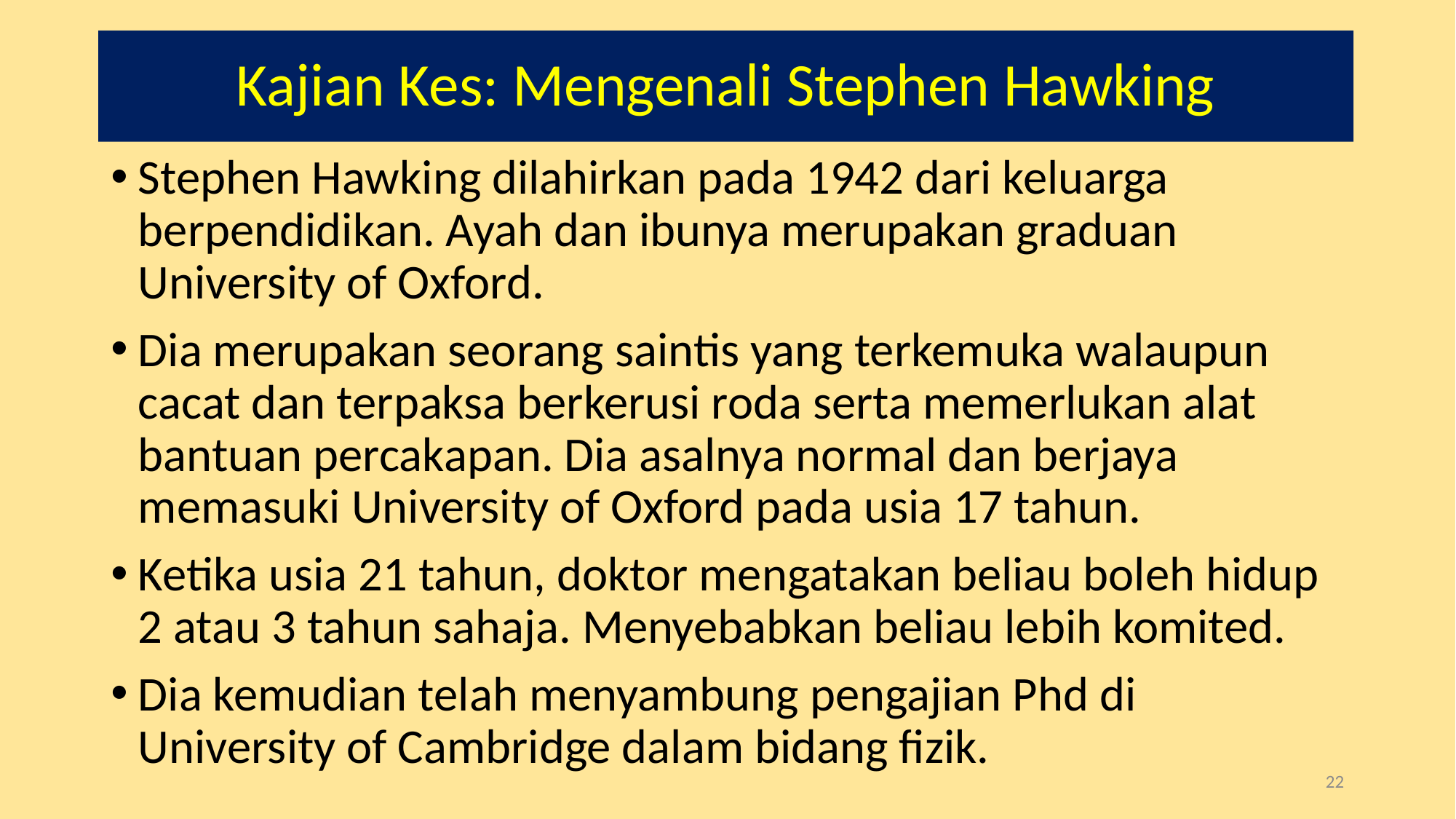

# Kajian Kes: Mengenali Stephen Hawking
Stephen Hawking dilahirkan pada 1942 dari keluarga berpendidikan. Ayah dan ibunya merupakan graduan University of Oxford.
Dia merupakan seorang saintis yang terkemuka walaupun cacat dan terpaksa berkerusi roda serta memerlukan alat bantuan percakapan. Dia asalnya normal dan berjaya memasuki University of Oxford pada usia 17 tahun.
Ketika usia 21 tahun, doktor mengatakan beliau boleh hidup 2 atau 3 tahun sahaja. Menyebabkan beliau lebih komited.
Dia kemudian telah menyambung pengajian Phd di University of Cambridge dalam bidang fizik.
22